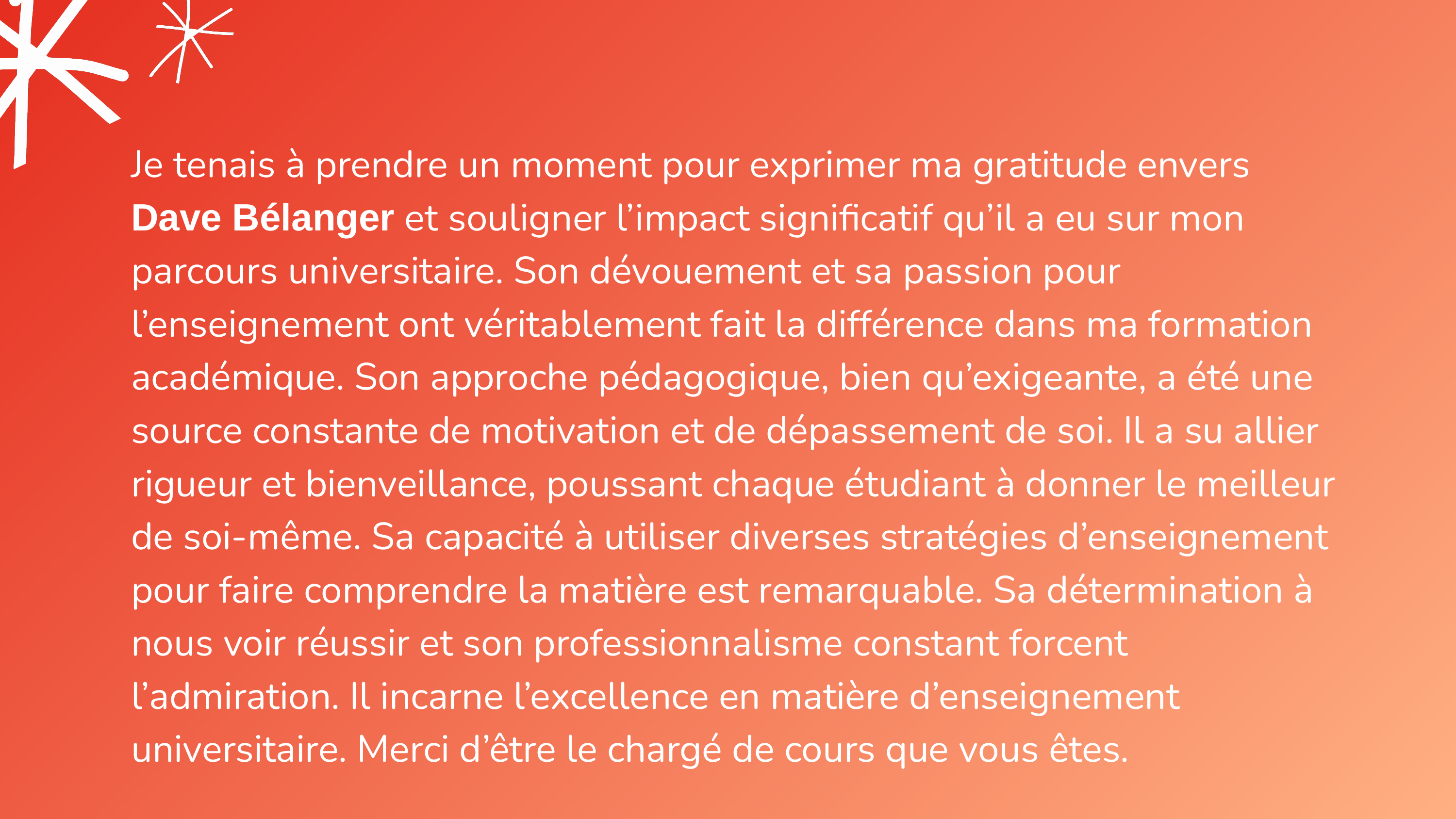

Je tenais à prendre un moment pour exprimer ma gratitude envers Dave Bélanger et souligner l’impact significatif qu’il a eu sur mon parcours universitaire. Son dévouement et sa passion pour l’enseignement ont véritablement fait la différence dans ma formation académique. Son approche pédagogique, bien qu’exigeante, a été une source constante de motivation et de dépassement de soi. Il a su allier rigueur et bienveillance, poussant chaque étudiant à donner le meilleur de soi-même. Sa capacité à utiliser diverses stratégies d’enseignement pour faire comprendre la matière est remarquable. Sa détermination à nous voir réussir et son professionnalisme constant forcent l’admiration. Il incarne l’excellence en matière d’enseignement universitaire. Merci d’être le chargé de cours que vous êtes.